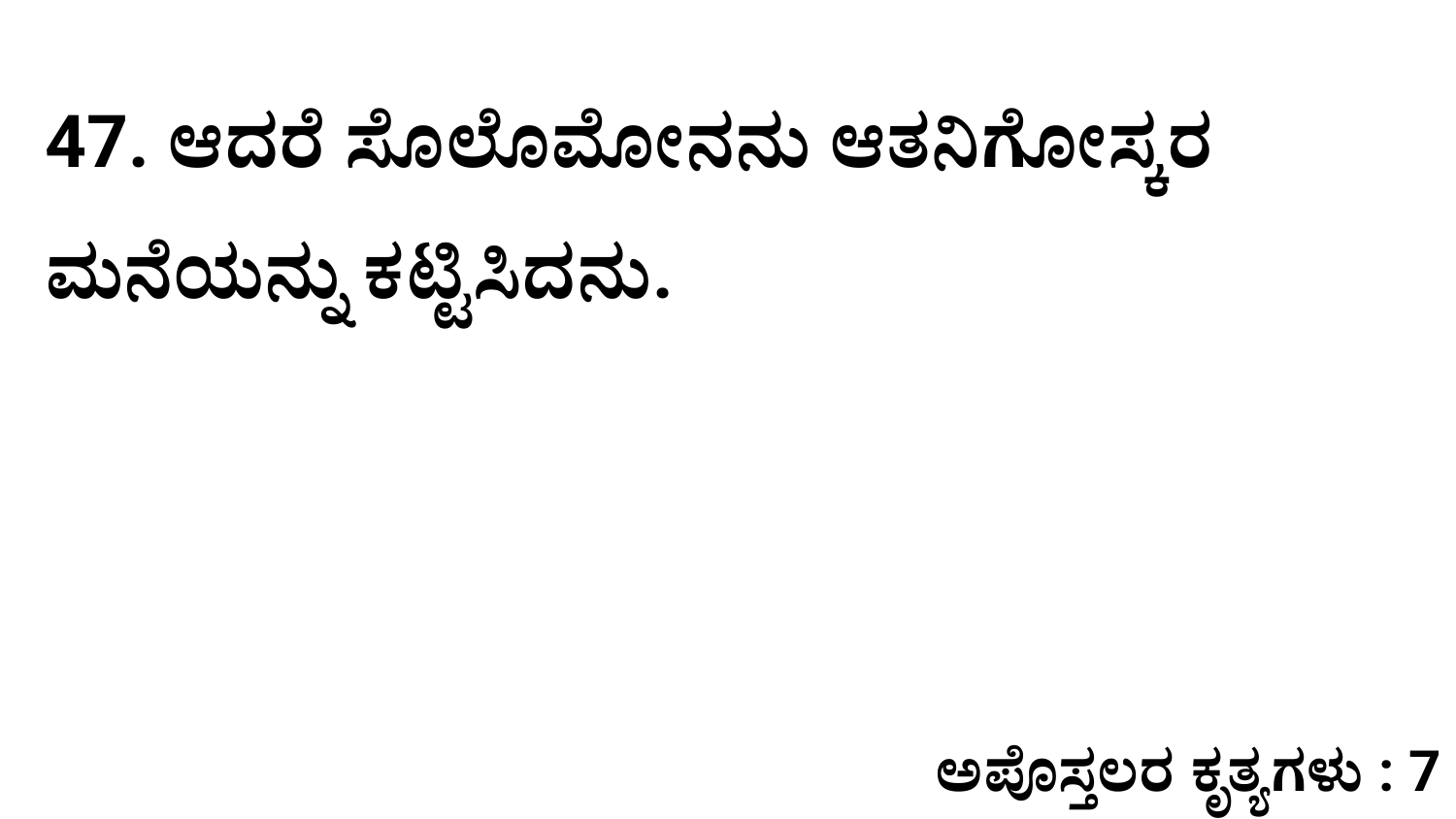

47. ಆದರೆ ಸೊಲೊಮೋನನು ಆತನಿಗೋಸ್ಕರ ಮನೆಯನ್ನು ಕಟ್ಟಿಸಿದನು.
ಅಪೊಸ್ತಲರ ಕೃತ್ಯಗಳು : 7